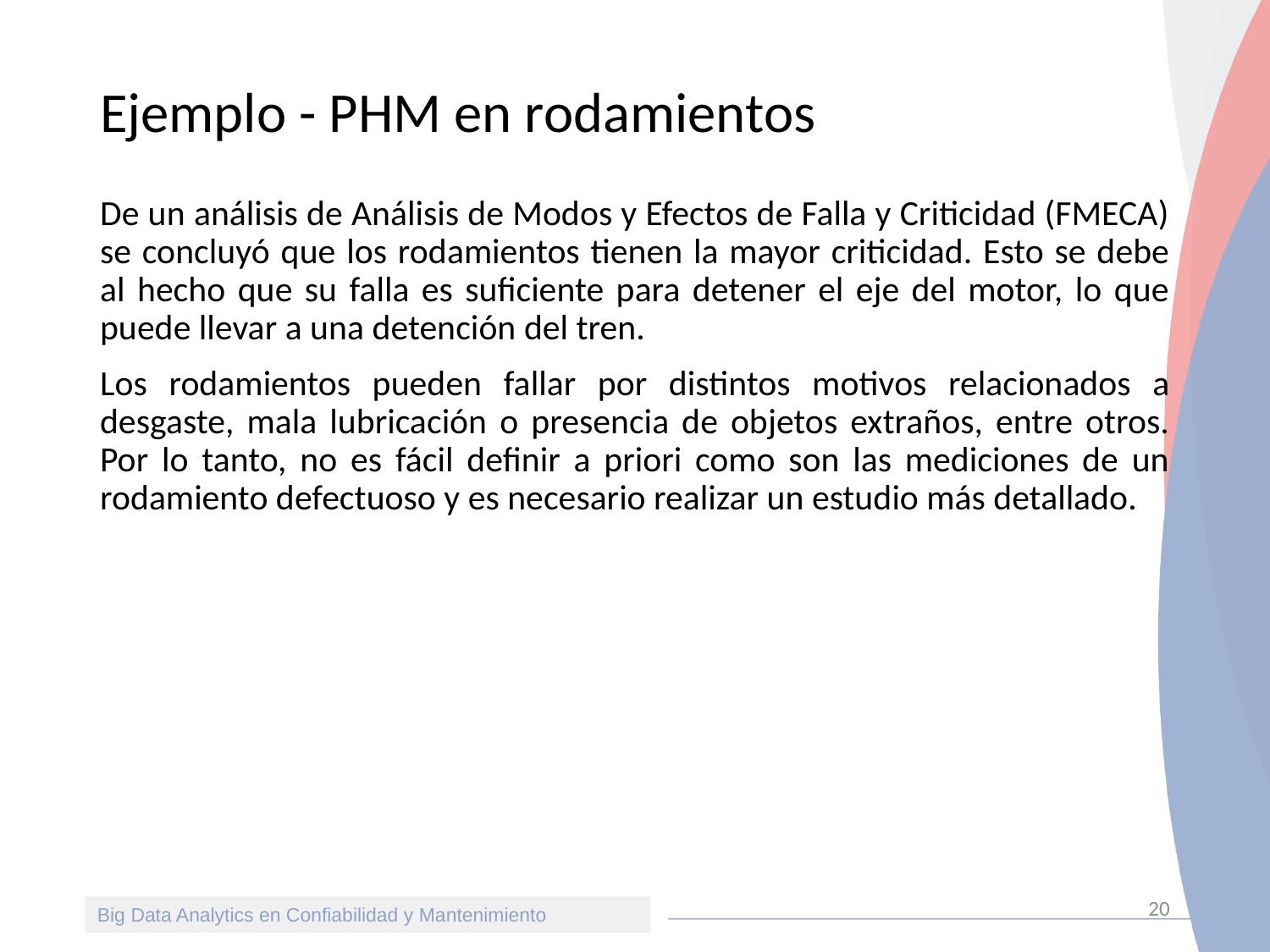

# Ejemplo - PHM en rodamientos
De un análisis de Análisis de Modos y Efectos de Falla y Criticidad (FMECA) se concluyó que los rodamientos tienen la mayor criticidad. Esto se debe al hecho que su falla es suficiente para detener el eje del motor, lo que puede llevar a una detención del tren.
Los rodamientos pueden fallar por distintos motivos relacionados a desgaste, mala lubricación o presencia de objetos extraños, entre otros. Por lo tanto, no es fácil definir a priori como son las mediciones de un rodamiento defectuoso y es necesario realizar un estudio más detallado.
20